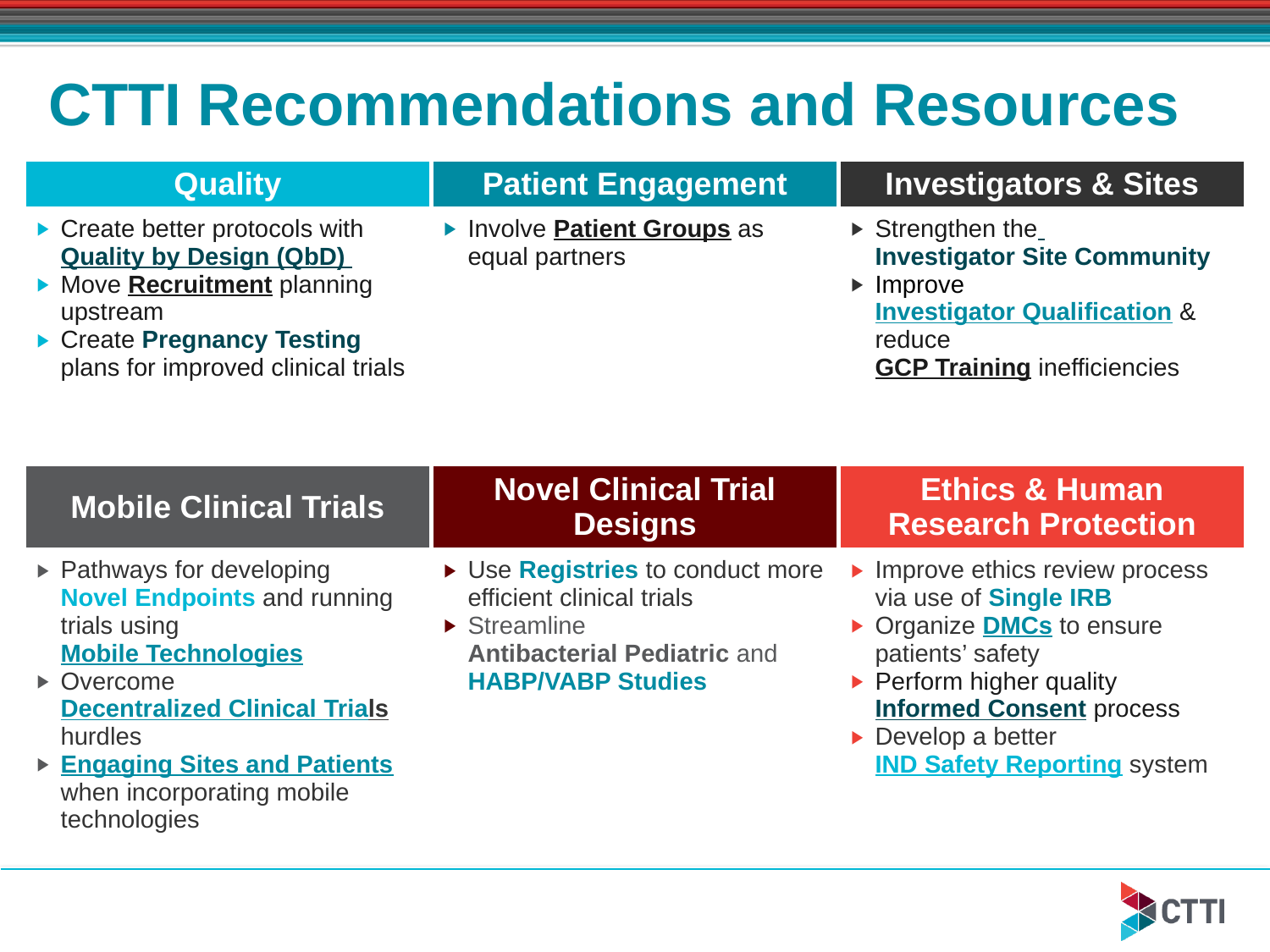

# CTTI Recommendations and Resources
| Quality | Patient Engagement | Investigators & Sites |
| --- | --- | --- |
| Create better protocols with Quality by Design (QbD) Move Recruitment planning upstream Create Pregnancy Testing plans for improved clinical trials | Involve Patient Groups as equal partners | Strengthen the Investigator Site Community Improve Investigator Qualification & reduce GCP Training inefficiencies |
| Mobile Clinical Trials | Novel Clinical Trial Designs | Ethics & Human Research Protection |
| Pathways for developing Novel Endpoints and running trials using Mobile Technologies Overcome Decentralized Clinical Trials hurdles Engaging Sites and Patients when incorporating mobile technologies | Use Registries to conduct more efficient clinical trials Streamline Antibacterial Pediatric and HABP/VABP Studies | Improve ethics review process via use of Single IRB Organize DMCs to ensure patients’ safety Perform higher quality Informed Consent process Develop a better IND Safety Reporting system |